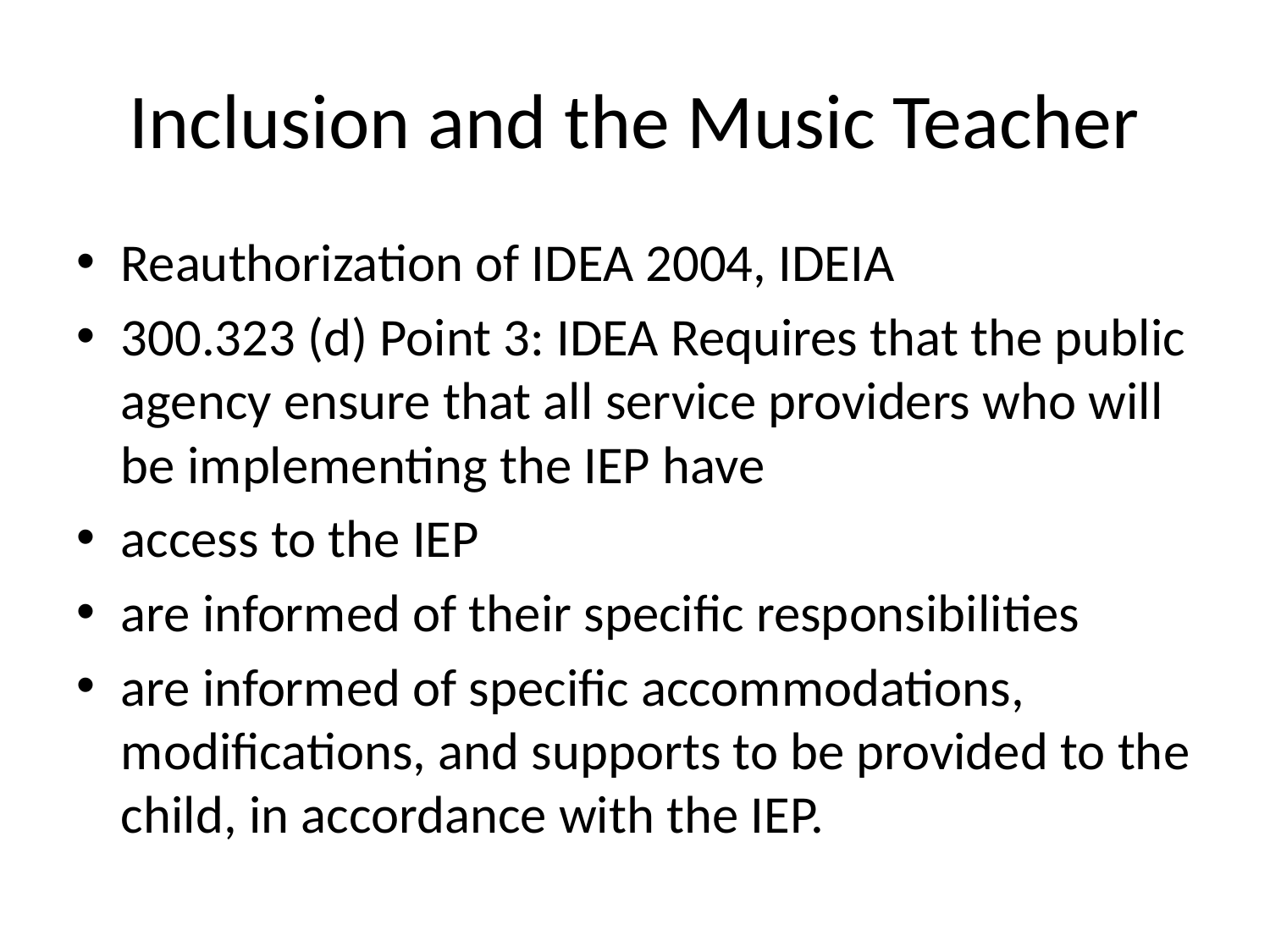

# Inclusion and the Music Teacher
Reauthorization of IDEA 2004, IDEIA
300.323 (d) Point 3: IDEA Requires that the public agency ensure that all service providers who will be implementing the IEP have
access to the IEP
are informed of their specific responsibilities
are informed of specific accommodations, modifications, and supports to be provided to the child, in accordance with the IEP.